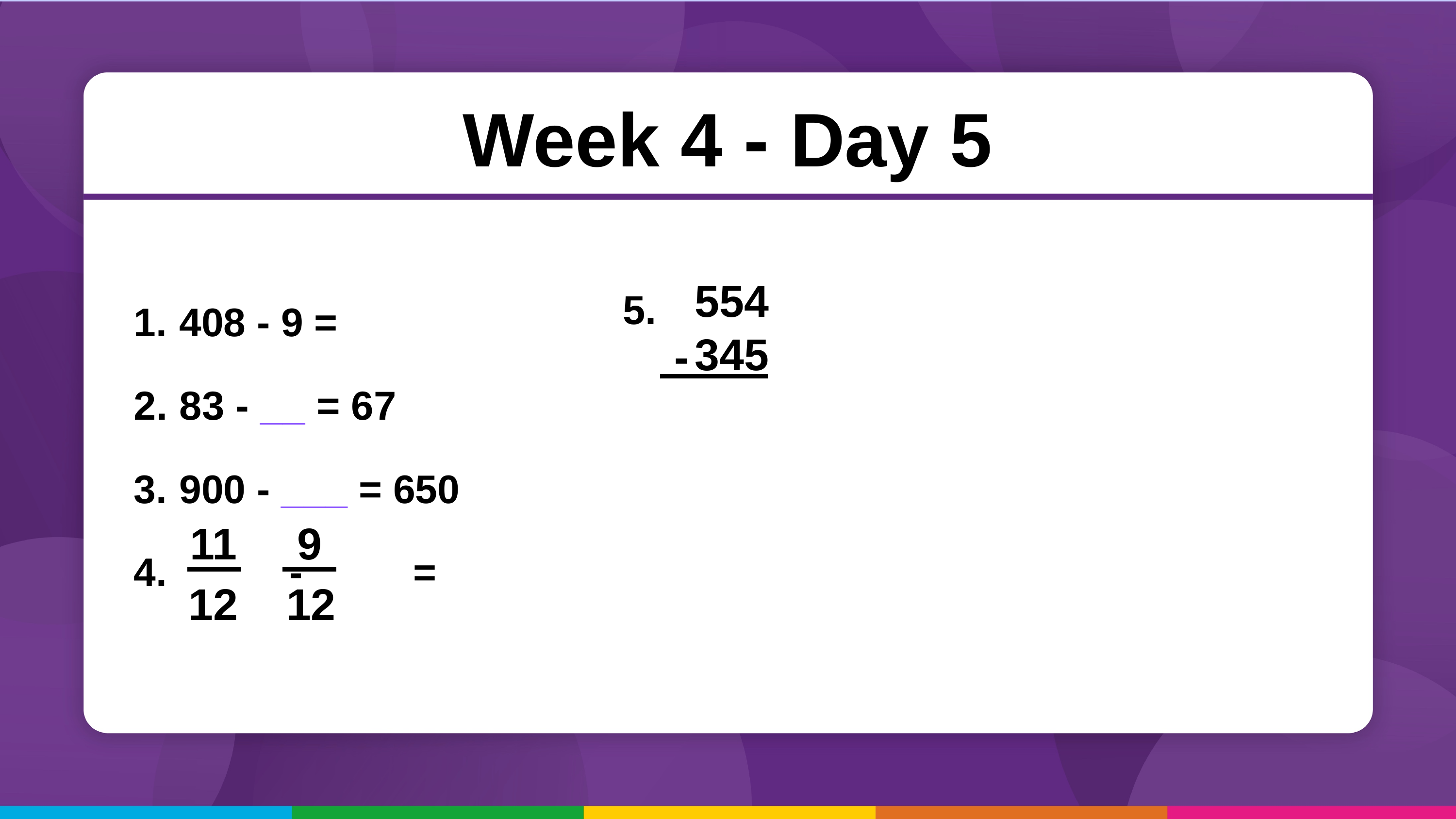

Week 4 - Day 5
5.

 408 - 9 =
 83 - __ = 67
 900 - ___ = 650
           -          =
554
345

-
11
9
12
12